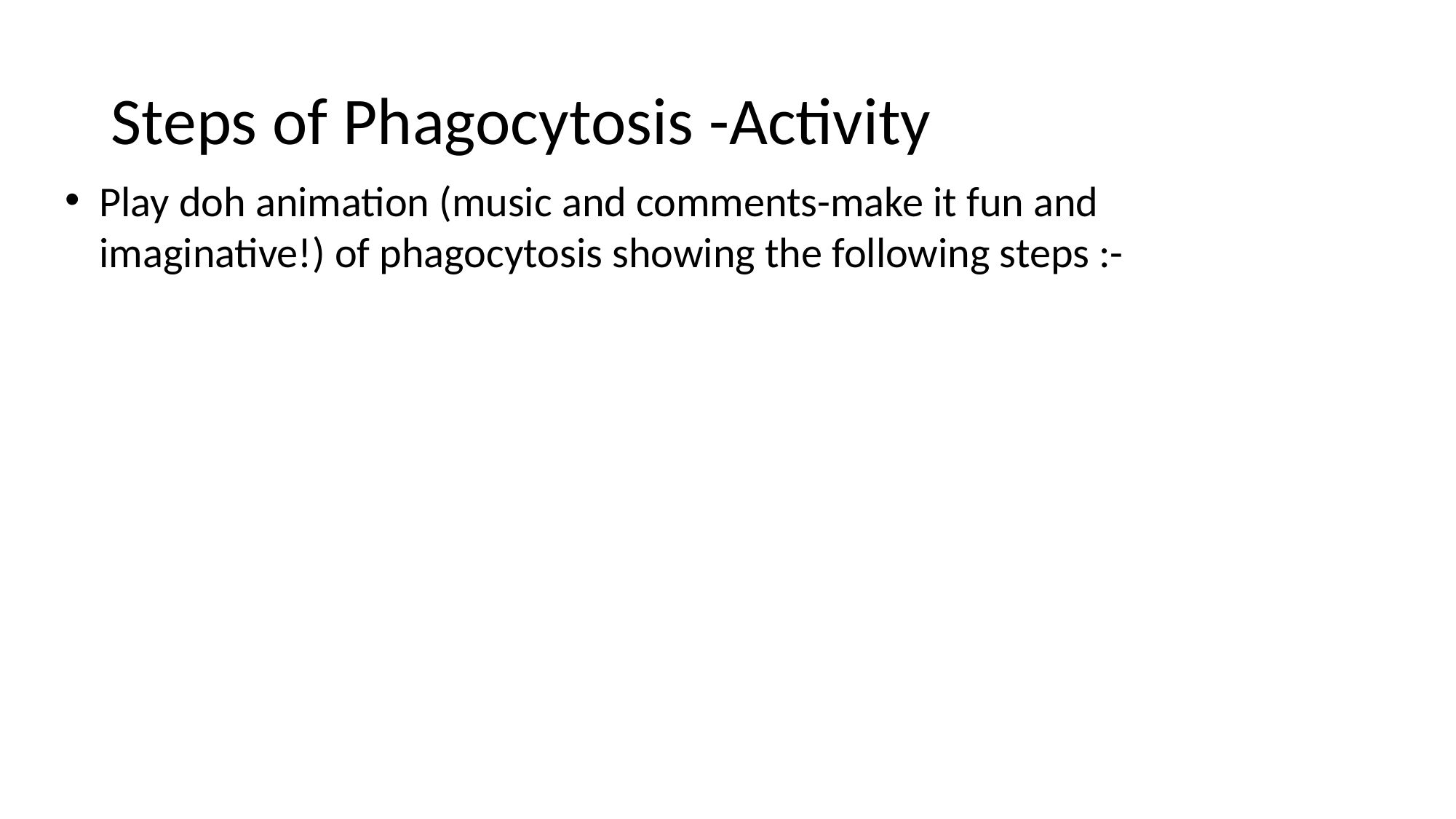

# Steps of Phagocytosis -Activity
Play doh animation (music and comments-make it fun and imaginative!) of phagocytosis showing the following steps :-